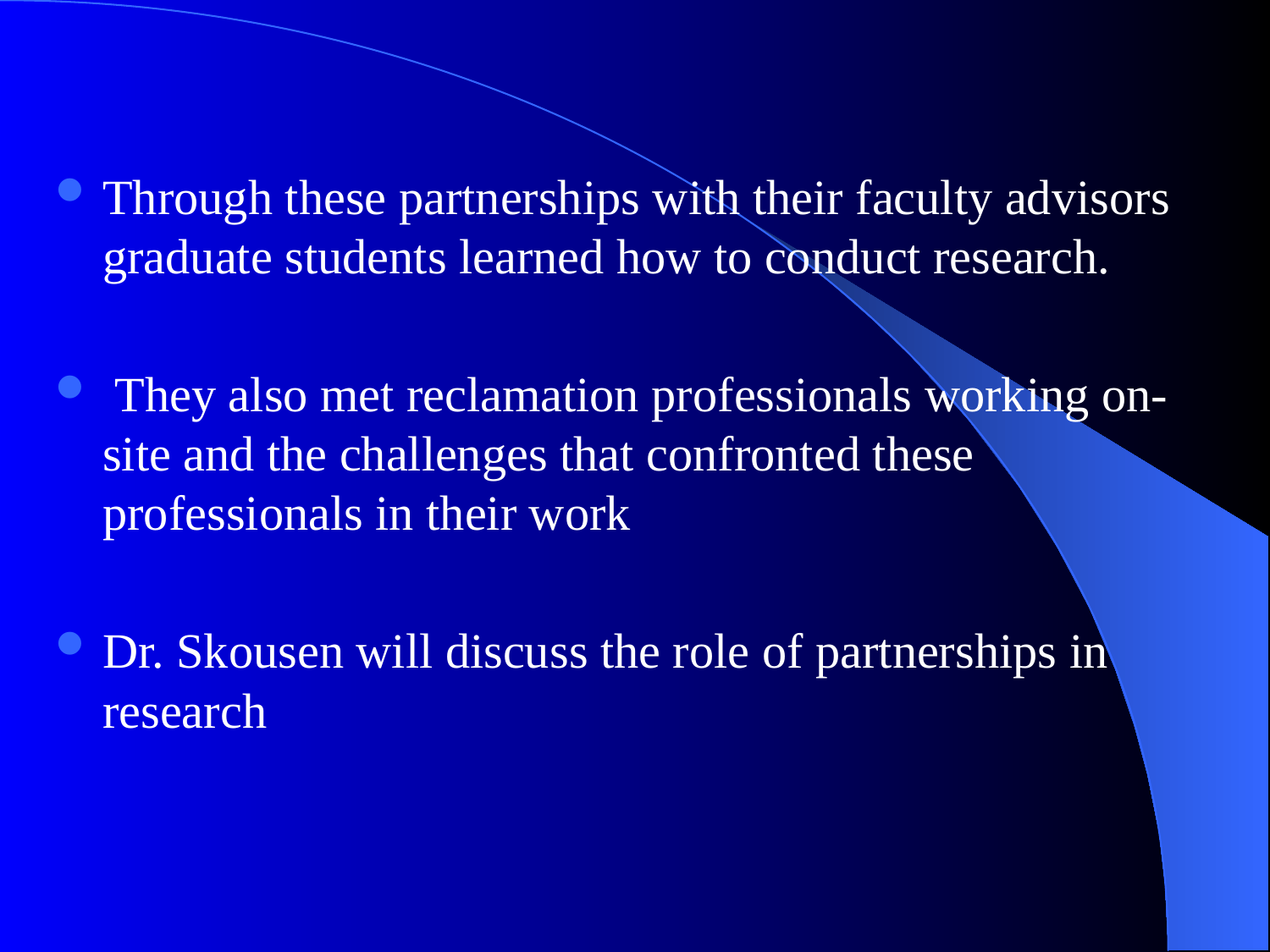

Through these partnerships with their faculty advisors graduate students learned how to conduct research.

 They also met reclamation professionals working on-site and the challenges that confronted these professionals in their work

Dr. Skousen will discuss the role of partnerships in research